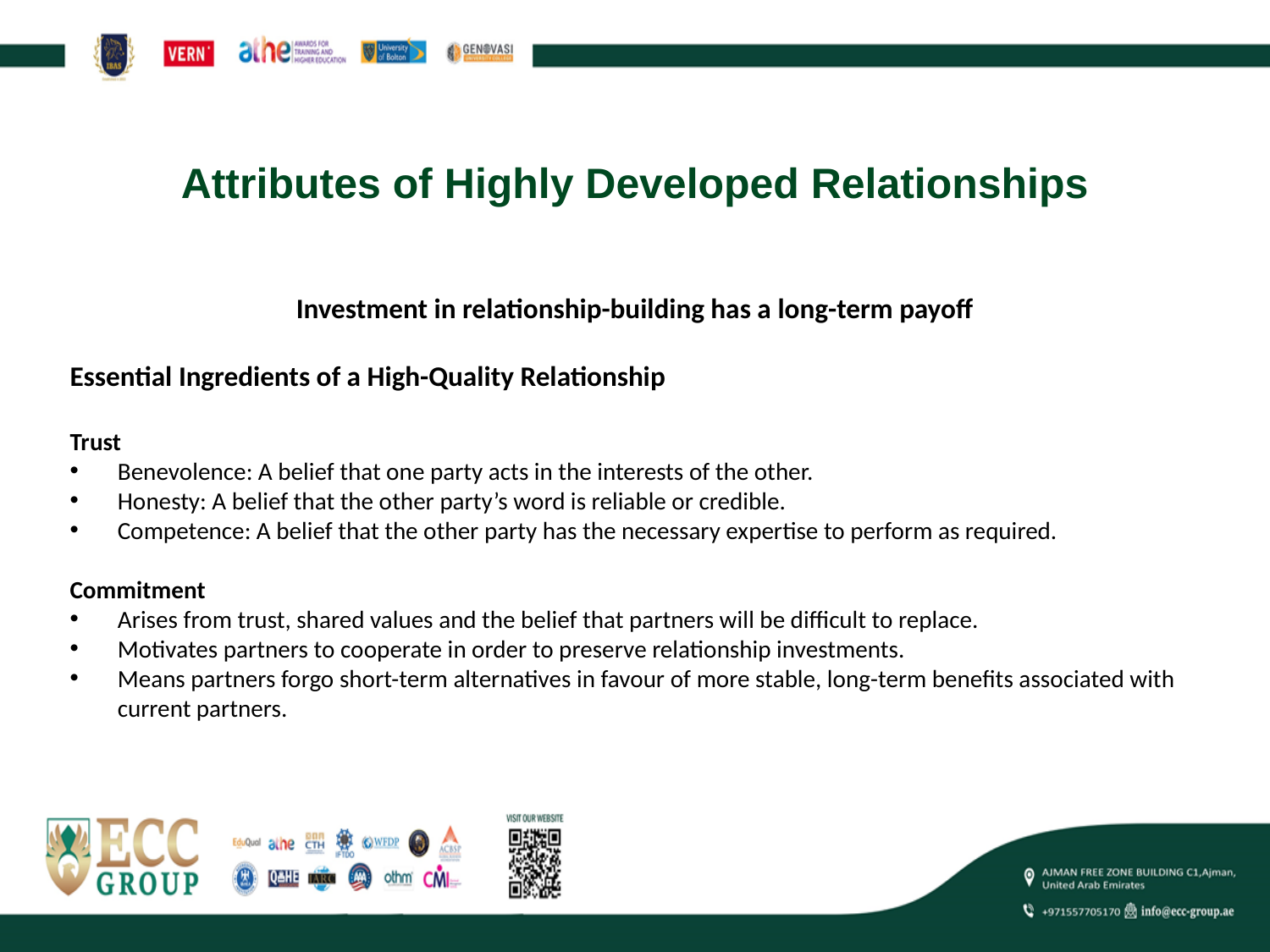

# Attributes of Highly Developed Relationships
Investment in relationship-building has a long-term payoff

Essential Ingredients of a High-Quality Relationship

Trust
Benevolence: A belief that one party acts in the interests of the other.
Honesty: A belief that the other party’s word is reliable or credible.
Competence: A belief that the other party has the necessary expertise to perform as required.

Commitment
Arises from trust, shared values and the belief that partners will be difficult to replace.
Motivates partners to cooperate in order to preserve relationship investments.
Means partners forgo short-term alternatives in favour of more stable, long-term benefits associated with current partners.